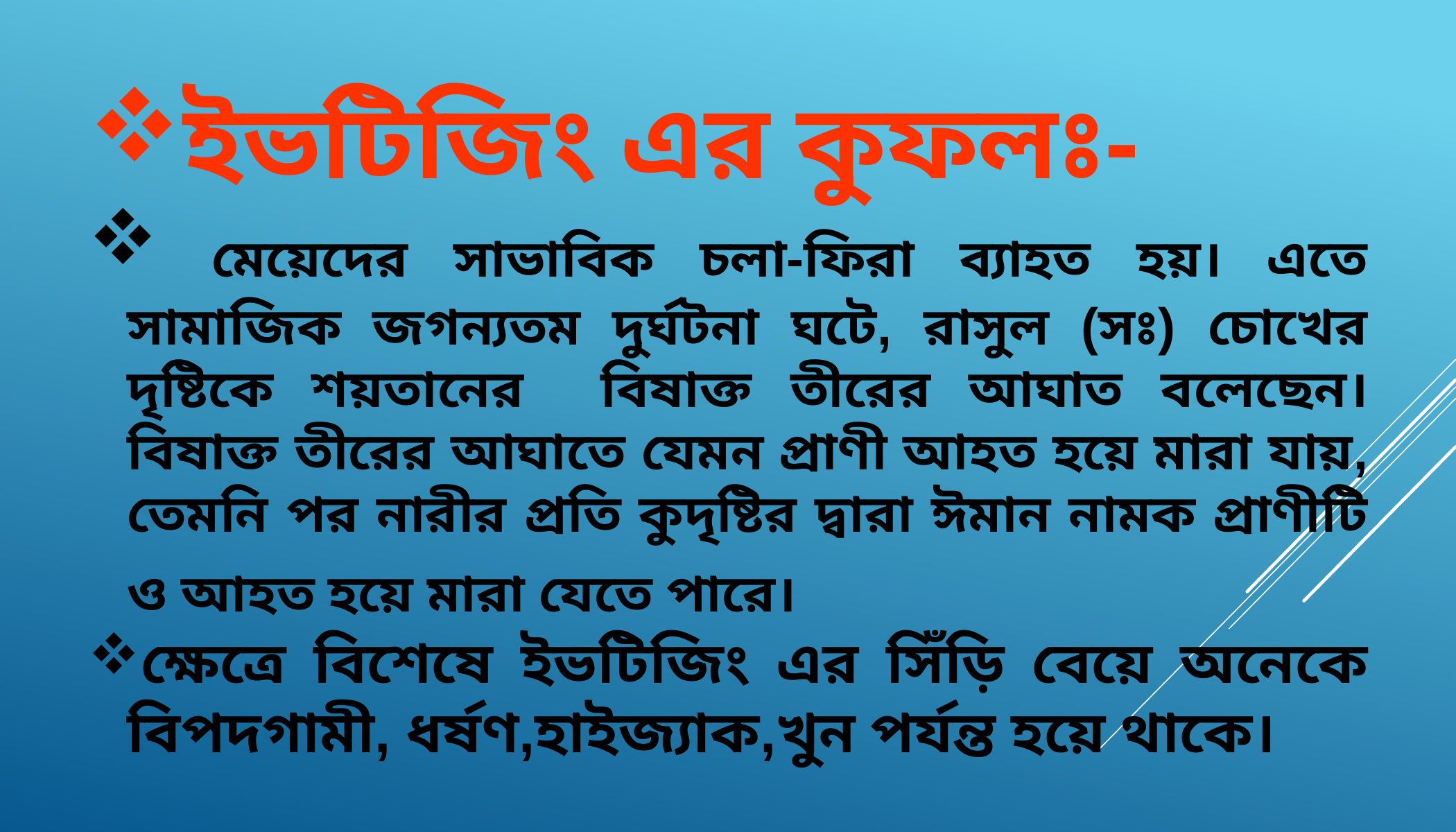

ইভটিজিং এর কুফলঃ-
 মেয়েদের সাভাবিক চলা-ফিরা ব্যাহত হয়। এতে সামাজিক জগন্যতম দুর্ঘটনা ঘটে, রাসুল (সঃ) চোখের দৃষ্টিকে শয়তানের  বিষাক্ত তীরের আঘাত বলেছেন। বিষাক্ত তীরের আঘাতে যেমন প্রাণী আহত হয়ে মারা যায়, তেমনি পর নারীর প্রতি কুদৃষ্টির দ্বারা ঈমান নামক প্রাণীটি ও আহত হয়ে মারা যেতে পারে।
ক্ষেত্রে বিশেষে ইভটিজিং এর সিঁড়ি বেয়ে অনেকে বিপদগামী, ধর্ষণ,হাইজ্যাক,খুন পর্যন্ত হয়ে থাকে।